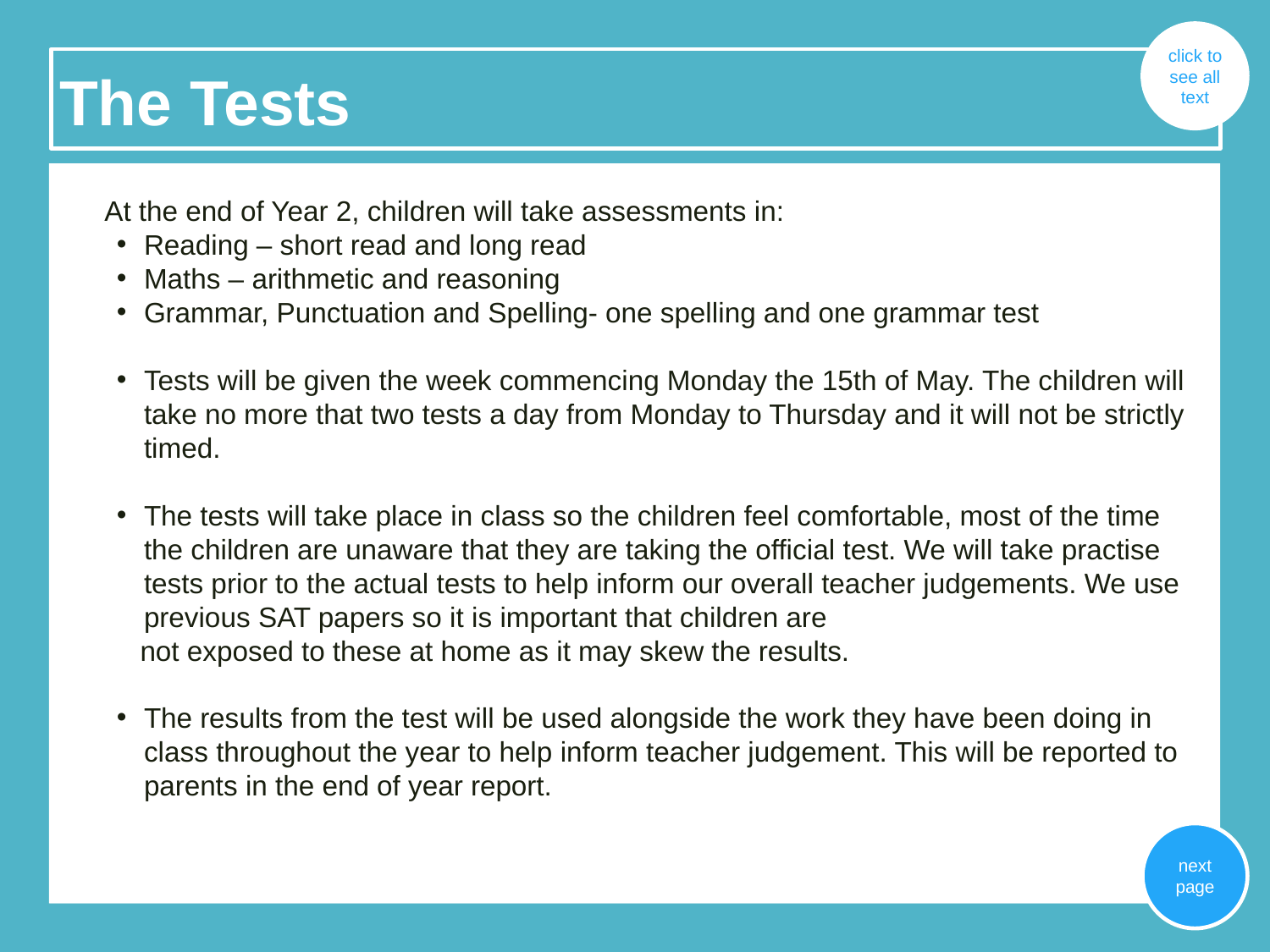

click to see all text

The Tests
At the end of Year 2, children will take assessments in:
Reading – short read and long read
Maths – arithmetic and reasoning
Grammar, Punctuation and Spelling- one spelling and one grammar test

Tests will be given the week commencing Monday the 15th of May. The children will take no more that two tests a day from Monday to Thursday and it will not be strictly timed.

The tests will take place in class so the children feel comfortable, most of the time the children are unaware that they are taking the official test. We will take practise tests prior to the actual tests to help inform our overall teacher judgements. We use previous SAT papers so it is important that children are
   not exposed to these at home as it may skew the results.

The results from the test will be used alongside the work they have been doing in class throughout the year to help inform teacher judgement. This will be reported to parents in the end of year report.

At the end of Year 2, children will take SATS in:

Reading;

English grammar, punctuation and spelling;

Maths.

The tests are due to take place in May of each year.

next page